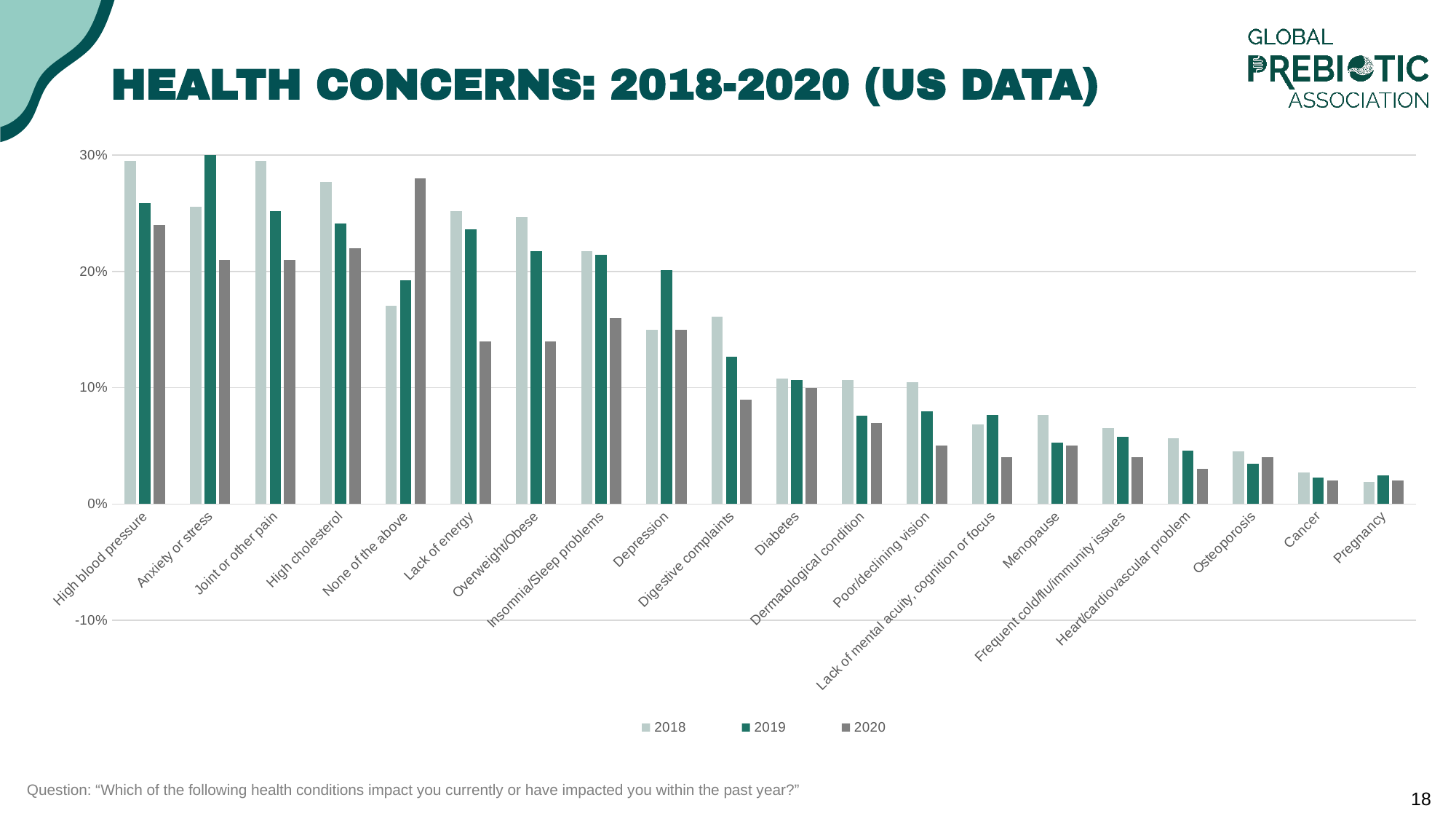

# Health concerns: 2018-2020 (US Data)

### Chart

| Category | 2018 | 2019 | 2020 |
|---|---|---|---|
| High blood pressure | 0.29506546 | 0.25896414 | 0.24 |
| Anxiety or stress | 0.25579053 | 0.30079681 | 0.21 |
| Joint or other pain | 0.29506546 | 0.25199203 | 0.21 |
| High cholesterol | 0.27693857 | 0.24103586 | 0.22 |
| None of the above | 0.17019134 | 0.19223108 | 0.28 |
| Lack of energy | 0.25176234 | 0.23605578 | 0.14 |
| Overweight/Obese | 0.24672709 | 0.21713147 | 0.14 |
| Insomnia/Sleep problems | 0.21752266 | 0.21414343 | 0.16 |
| Depression | 0.15005035 | 0.20119522 | 0.15 |
| Digestive complaints | 0.1611279 | 0.12649402 | 0.09 |
| Diabetes | 0.10775428 | 0.10657371 | 0.1 |
| Dermatological condition | 0.10674723 | 0.07569721 | 0.07 |
| Poor/declining vision | 0.10473313 | 0.07968127 | 0.05 |
| Lack of mental acuity, cognition or focus | 0.06847936 | 0.07669323 | 0.04 |
| Menopause | 0.07653575 | 0.05278884 | 0.05 |
| Frequent cold/flu/immunity issues | 0.06545821 | 0.05776892 | 0.04 |
| Heart/cardiovascular problem | 0.05639476 | 0.04581673 | 0.03 |
| Osteoporosis | 0.04531722 | 0.03486056 | 0.04 |
| Cancer | 0.02719033 | 0.02290837 | 0.02 |
| Pregnancy | 0.01913394 | 0.0249004 | 0.02 |
Question: “Which of the following health conditions impact you currently or have impacted you within the past year?”